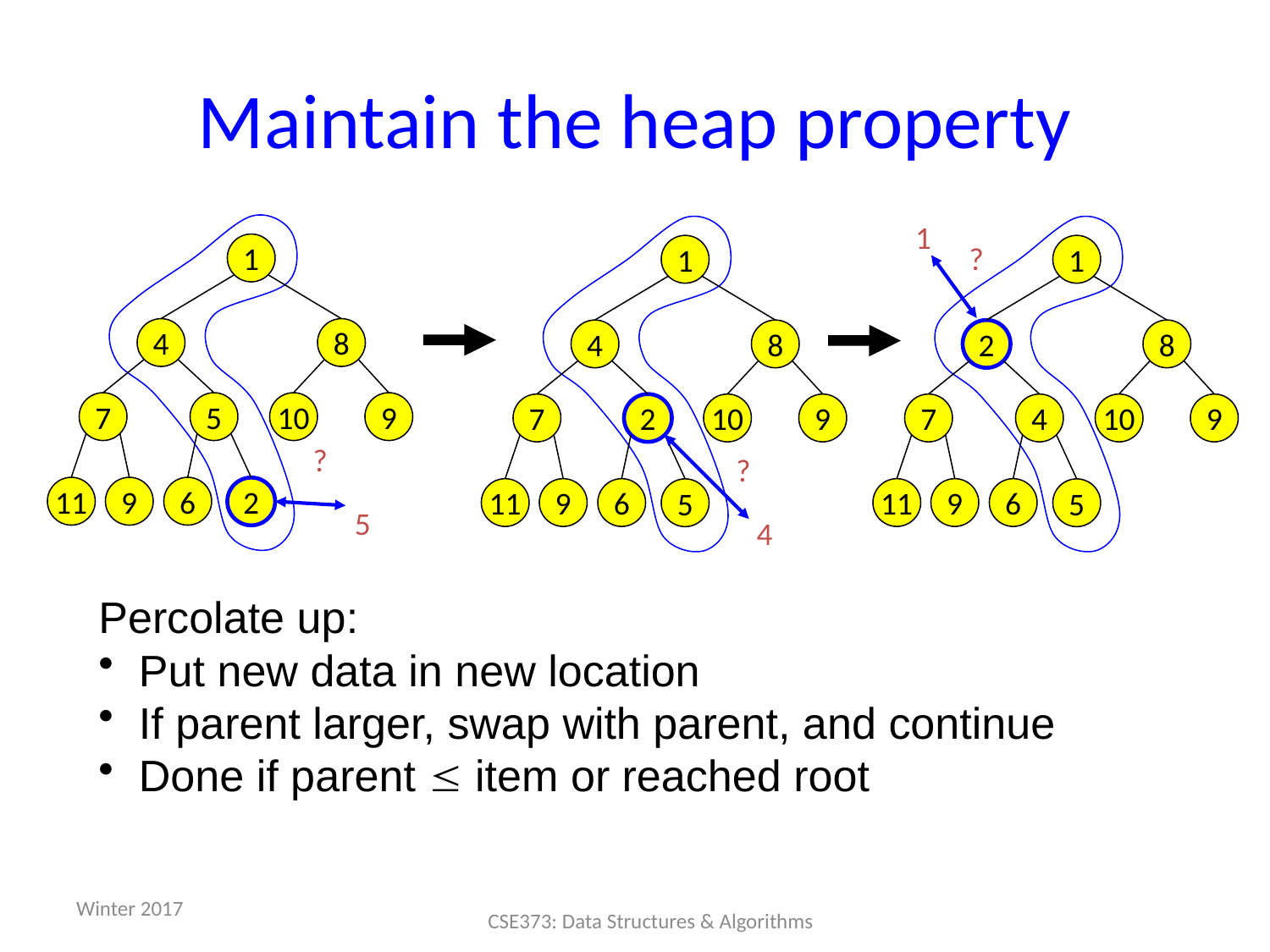

# Maintain the heap property

1

1
?
1
1
4
8
4
8
2
8

7
5
10
9
7
2
10
9
7
4
10
9
?
?
11
9
6
2
11
9
6
11
9
6
5
5
5
4
Percolate up:
  Put new data in new location
  If parent larger, swap with parent, and continue
  Done if parent ≤ item or reached root
Winter 2017
CSE373: Data Structures & Algorithms
33